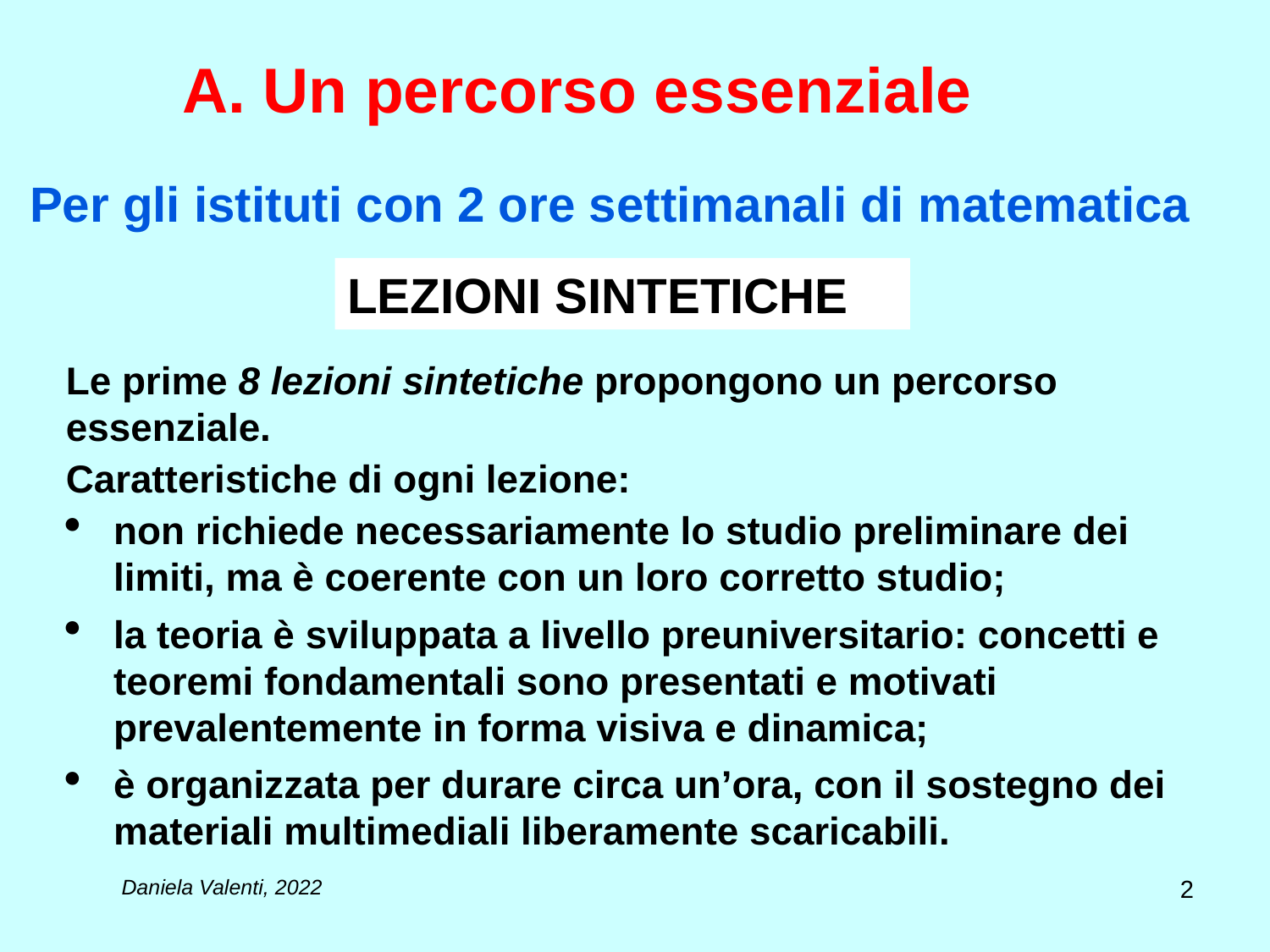

# A. Un percorso essenziale
Per gli istituti con 2 ore settimanali di matematica
LEZIONI SINTETICHE
Le prime 8 lezioni sintetiche propongono un percorso essenziale.
Caratteristiche di ogni lezione:
non richiede necessariamente lo studio preliminare dei limiti, ma è coerente con un loro corretto studio;
la teoria è sviluppata a livello preuniversitario: concetti e teoremi fondamentali sono presentati e motivati prevalentemente in forma visiva e dinamica;
è organizzata per durare circa un’ora, con il sostegno dei materiali multimediali liberamente scaricabili.
2
Daniela Valenti, 2022